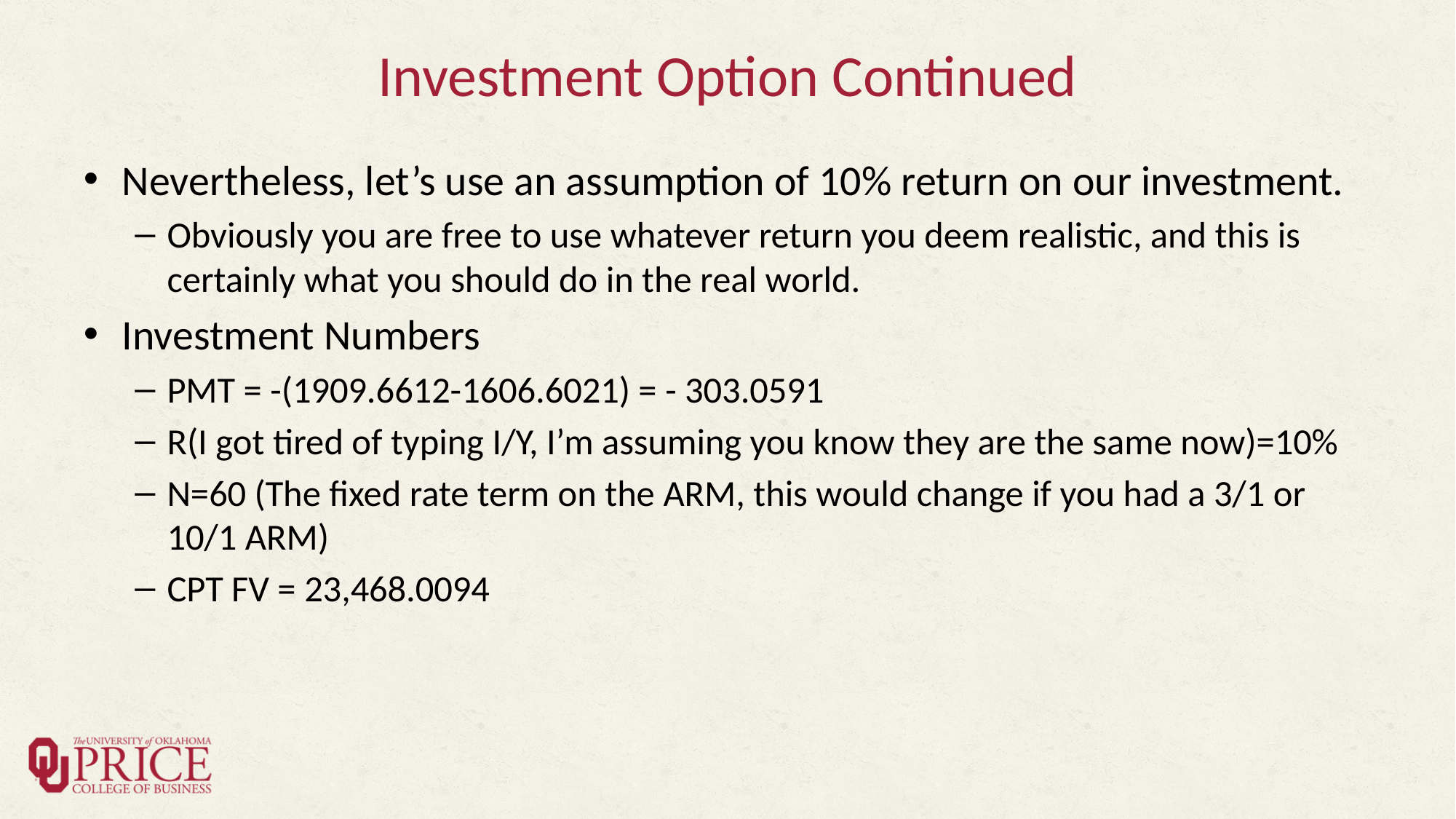

# Investment Option Continued
Nevertheless, let’s use an assumption of 10% return on our investment.
Obviously you are free to use whatever return you deem realistic, and this is certainly what you should do in the real world.
Investment Numbers
PMT = -(1909.6612-1606.6021) = - 303.0591
R(I got tired of typing I/Y, I’m assuming you know they are the same now)=10%
N=60 (The fixed rate term on the ARM, this would change if you had a 3/1 or 10/1 ARM)
CPT FV = 23,468.0094